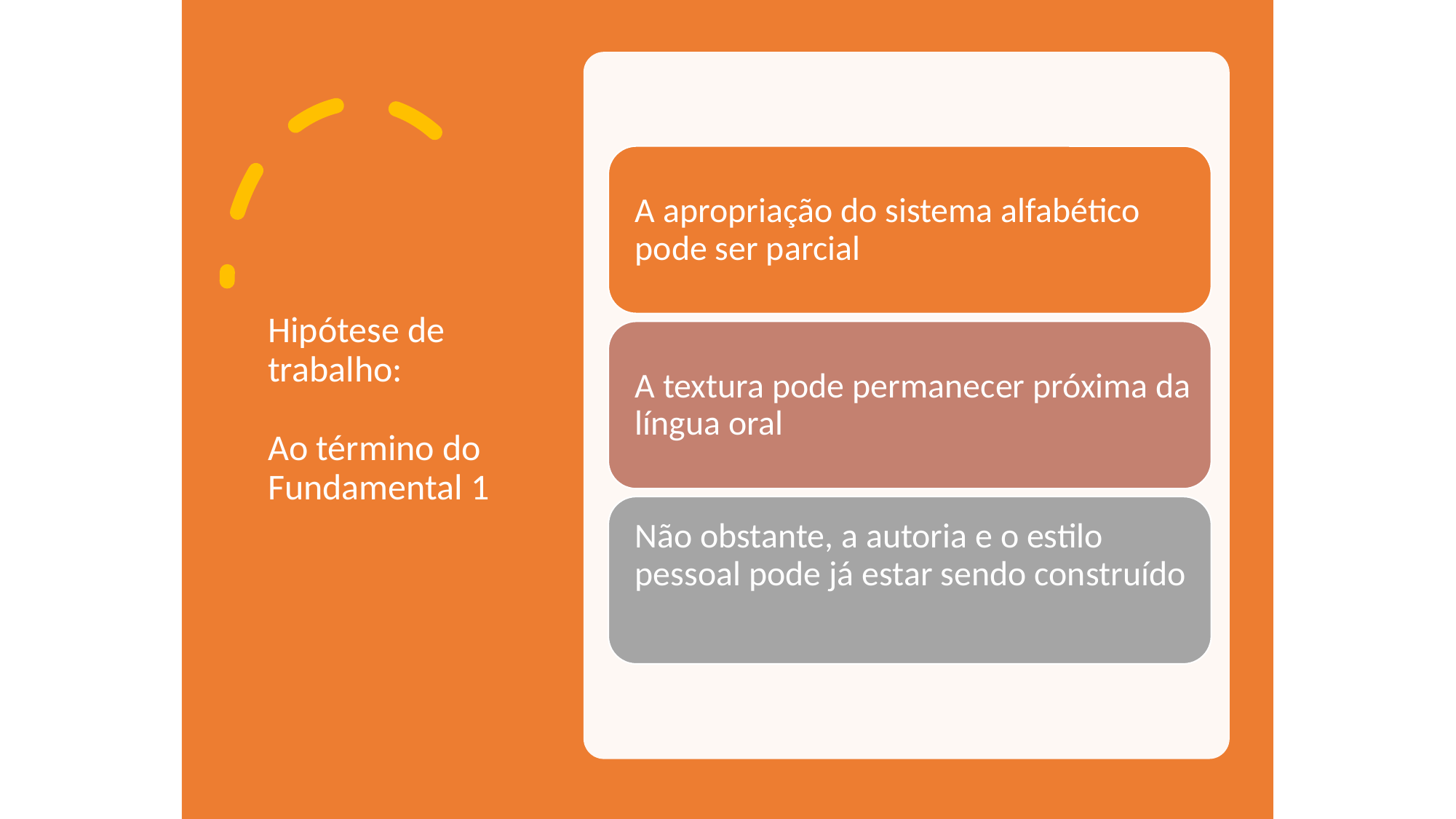

A apropriação do sistema alfabético pode ser parcial
A textura pode permanecer próxima da língua oral
Não obstante, a autoria e o estilo pessoal pode já estar sendo construído

# Hipótese de trabalho: Ao término do Fundamental 1